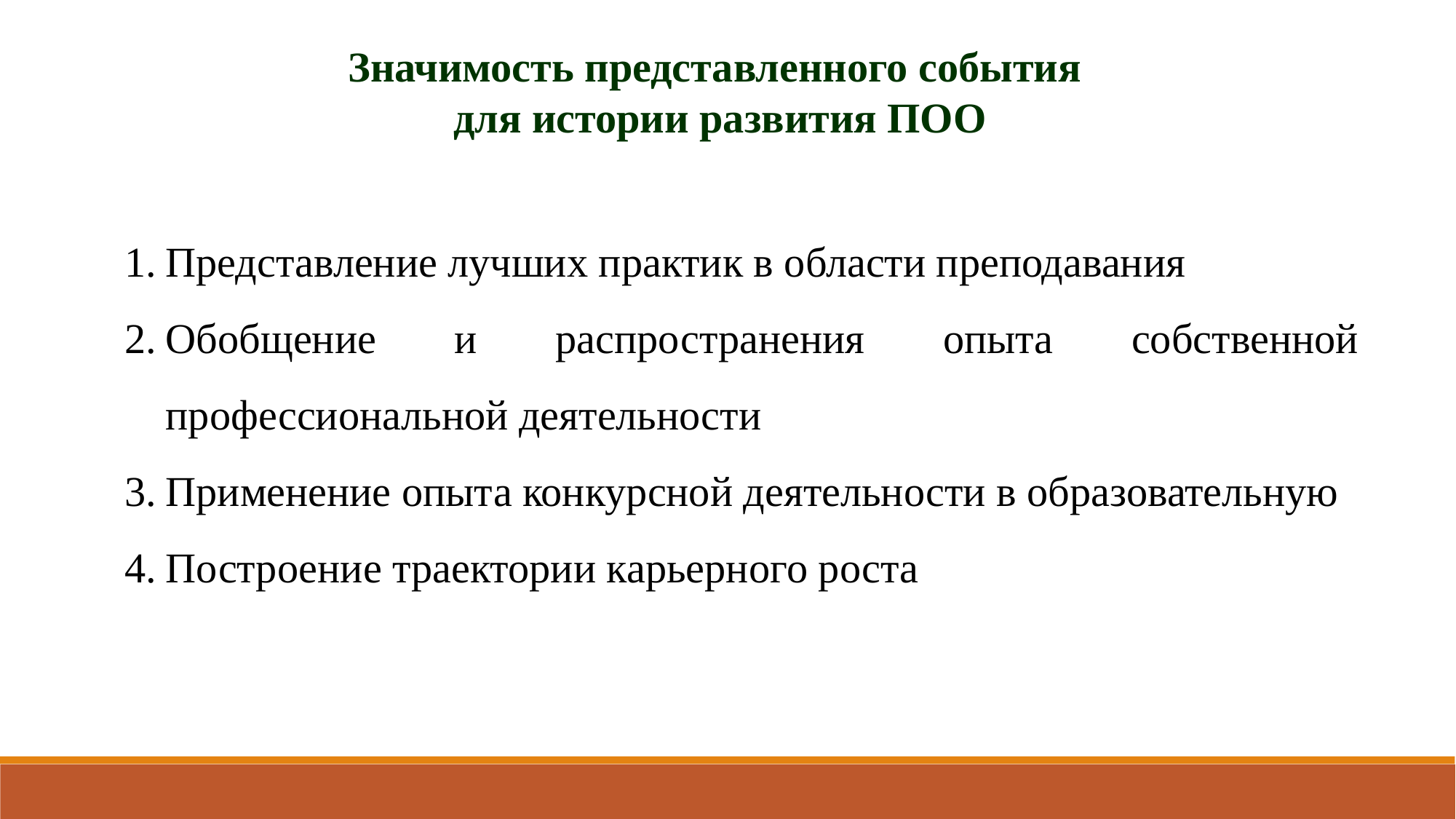

Значимость представленного события
для истории развития ПОО
Представление лучших практик в области преподавания
Обобщение и распространения опыта собственной профессиональной деятельности
Применение опыта конкурсной деятельности в образовательную
Построение траектории карьерного роста